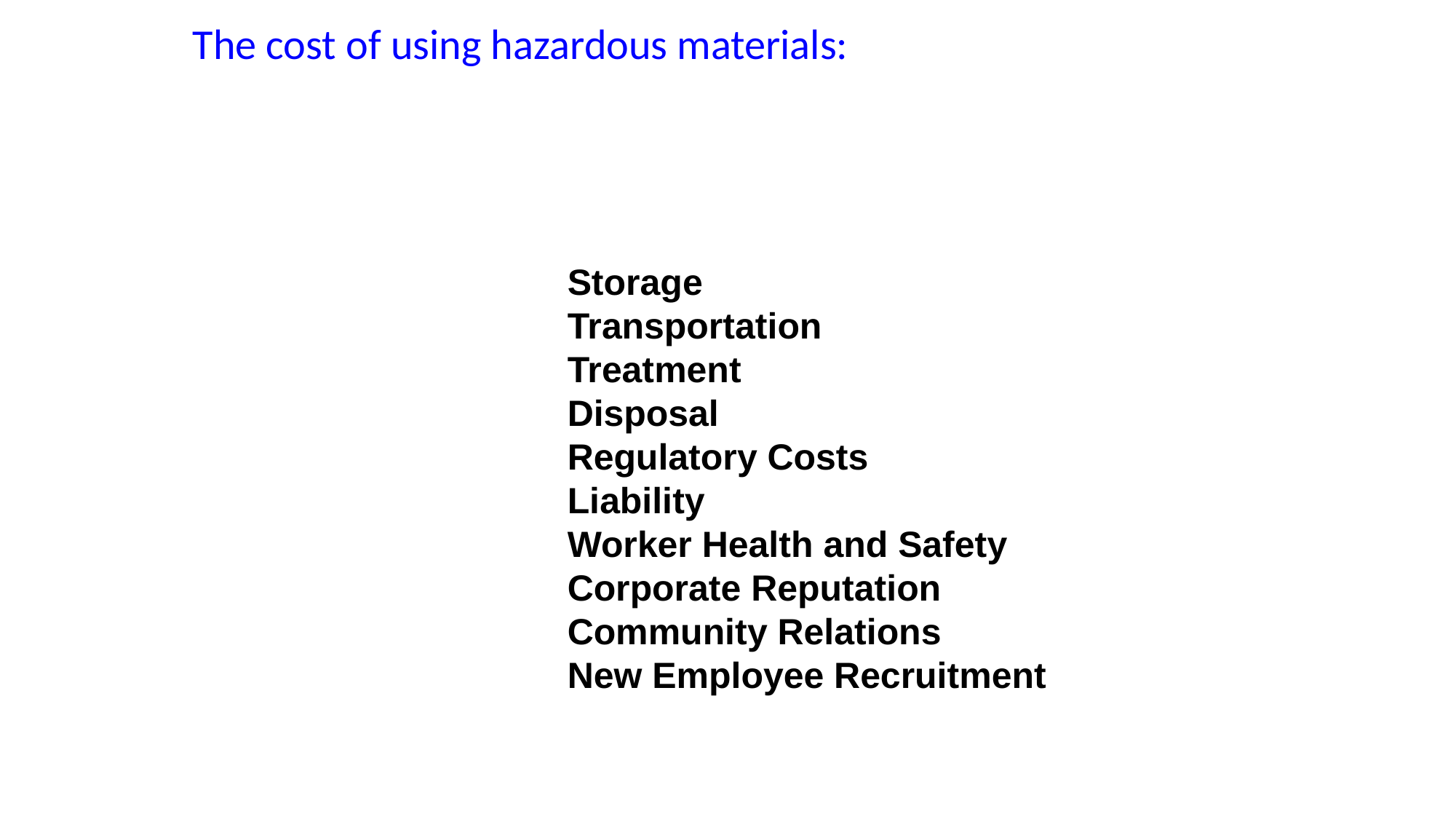

The cost of using hazardous materials:
Storage
Transportation
Treatment
Disposal
Regulatory Costs
Liability
Worker Health and Safety
Corporate Reputation
Community Relations
New Employee Recruitment